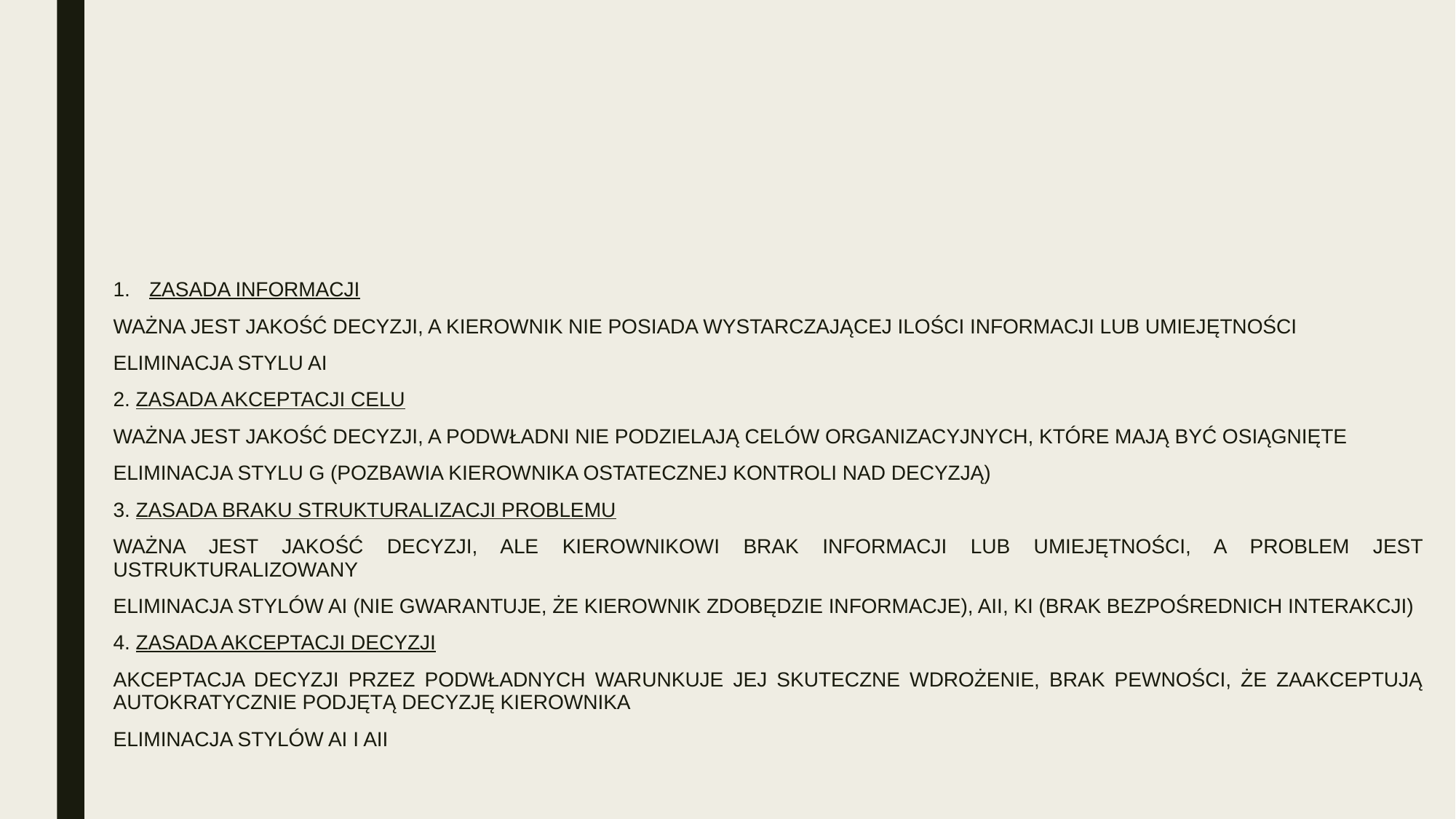

#
ZASADA INFORMACJI
WAŻNA JEST JAKOŚĆ DECYZJI, A KIEROWNIK NIE POSIADA WYSTARCZAJĄCEJ ILOŚCI INFORMACJI LUB UMIEJĘTNOŚCI
ELIMINACJA STYLU AI
2. ZASADA AKCEPTACJI CELU
WAŻNA JEST JAKOŚĆ DECYZJI, A PODWŁADNI NIE PODZIELAJĄ CELÓW ORGANIZACYJNYCH, KTÓRE MAJĄ BYĆ OSIĄGNIĘTE
ELIMINACJA STYLU G (POZBAWIA KIEROWNIKA OSTATECZNEJ KONTROLI NAD DECYZJĄ)
3. ZASADA BRAKU STRUKTURALIZACJI PROBLEMU
WAŻNA JEST JAKOŚĆ DECYZJI, ALE KIEROWNIKOWI BRAK INFORMACJI LUB UMIEJĘTNOŚCI, A PROBLEM JEST USTRUKTURALIZOWANY
ELIMINACJA STYLÓW AI (NIE GWARANTUJE, ŻE KIEROWNIK ZDOBĘDZIE INFORMACJE), AII, KI (BRAK BEZPOŚREDNICH INTERAKCJI)
4. ZASADA AKCEPTACJI DECYZJI
AKCEPTACJA DECYZJI PRZEZ PODWŁADNYCH WARUNKUJE JEJ SKUTECZNE WDROŻENIE, BRAK PEWNOŚCI, ŻE ZAAKCEPTUJĄ AUTOKRATYCZNIE PODJĘTĄ DECYZJĘ KIEROWNIKA
ELIMINACJA STYLÓW AI I AII